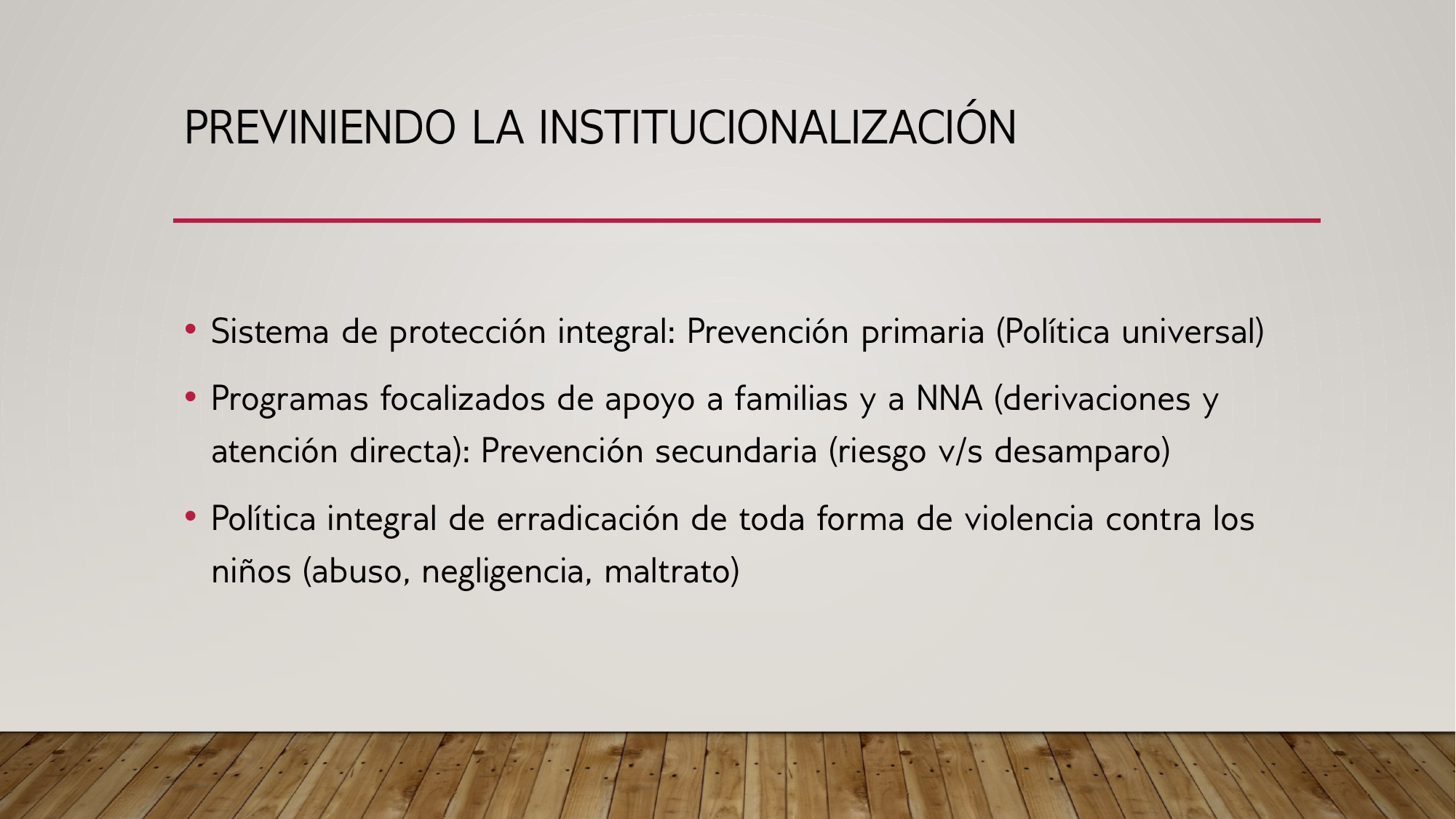

# Previniendo la institucionalización

Sistema de protección integral: Prevención primaria (Política universal)
Programas focalizados de apoyo a familias y a NNA (derivaciones y atención directa): Prevención secundaria (riesgo v/s desamparo)
Política integral de erradicación de toda forma de violencia contra los niños (abuso, negligencia, maltrato)